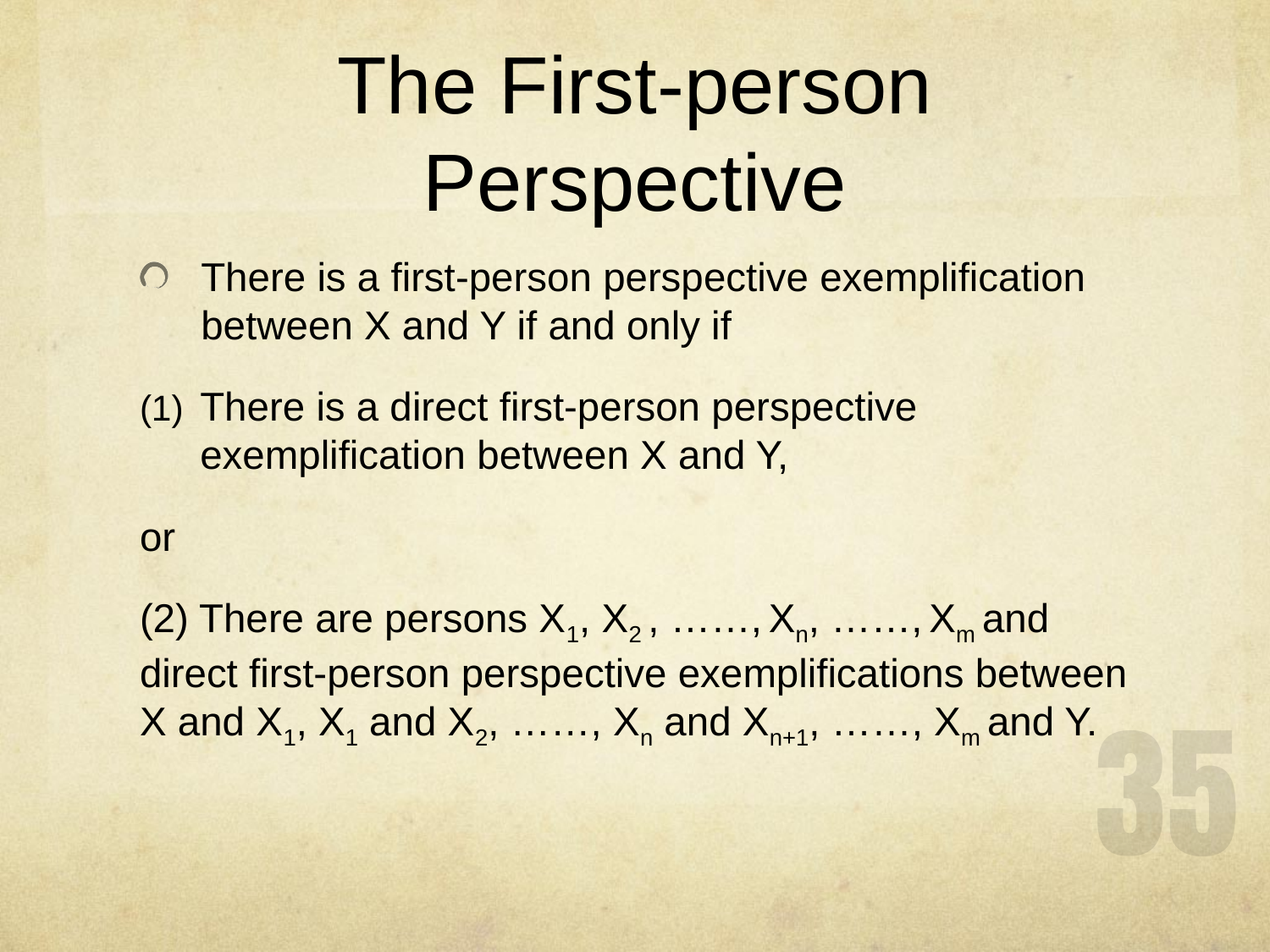

# The First-person Perspective

There is a first-person perspective exemplification between X and Y if and only if
There is a direct first-person perspective exemplification between X and Y,
or
(2) There are persons X1, X2 , ……, Xn, ……, Xm and direct first-person perspective exemplifications between X and X1, X1 and X2, ……, Xn and Xn+1, ……, Xm and Y.
35